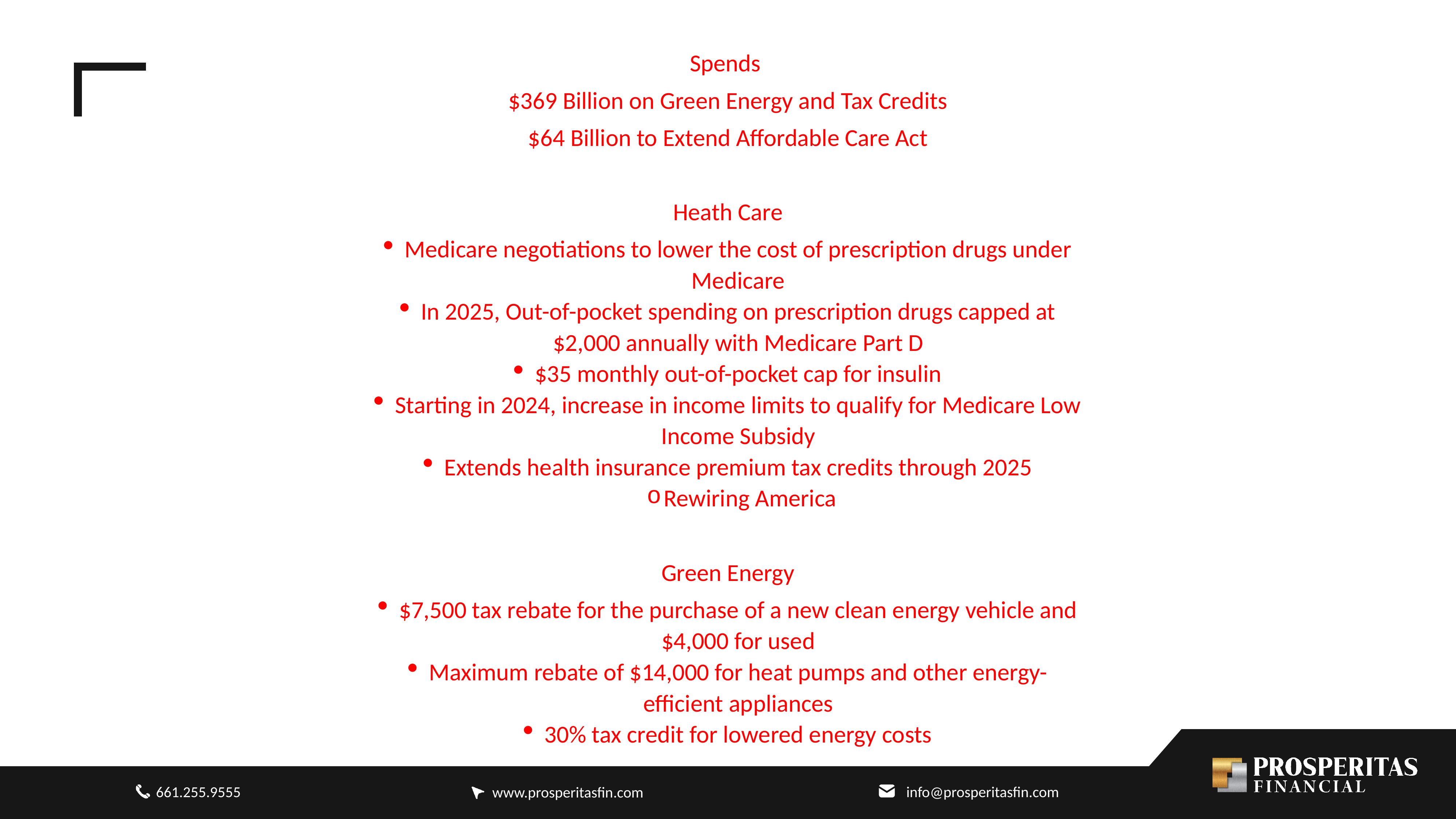

Spends
$369 Billion on Green Energy and Tax Credits
$64 Billion to Extend Affordable Care Act

Heath Care
Medicare negotiations to lower the cost of prescription drugs under Medicare
In 2025, Out-of-pocket spending on prescription drugs capped at $2,000 annually with Medicare Part D
$35 monthly out-of-pocket cap for insulin
Starting in 2024, increase in income limits to qualify for Medicare Low Income Subsidy
Extends health insurance premium tax credits through 2025
Rewiring America

Green Energy
$7,500 tax rebate for the purchase of a new clean energy vehicle and $4,000 for used
Maximum rebate of $14,000 for heat pumps and other energy-efficient appliances
30% tax credit for lowered energy costs